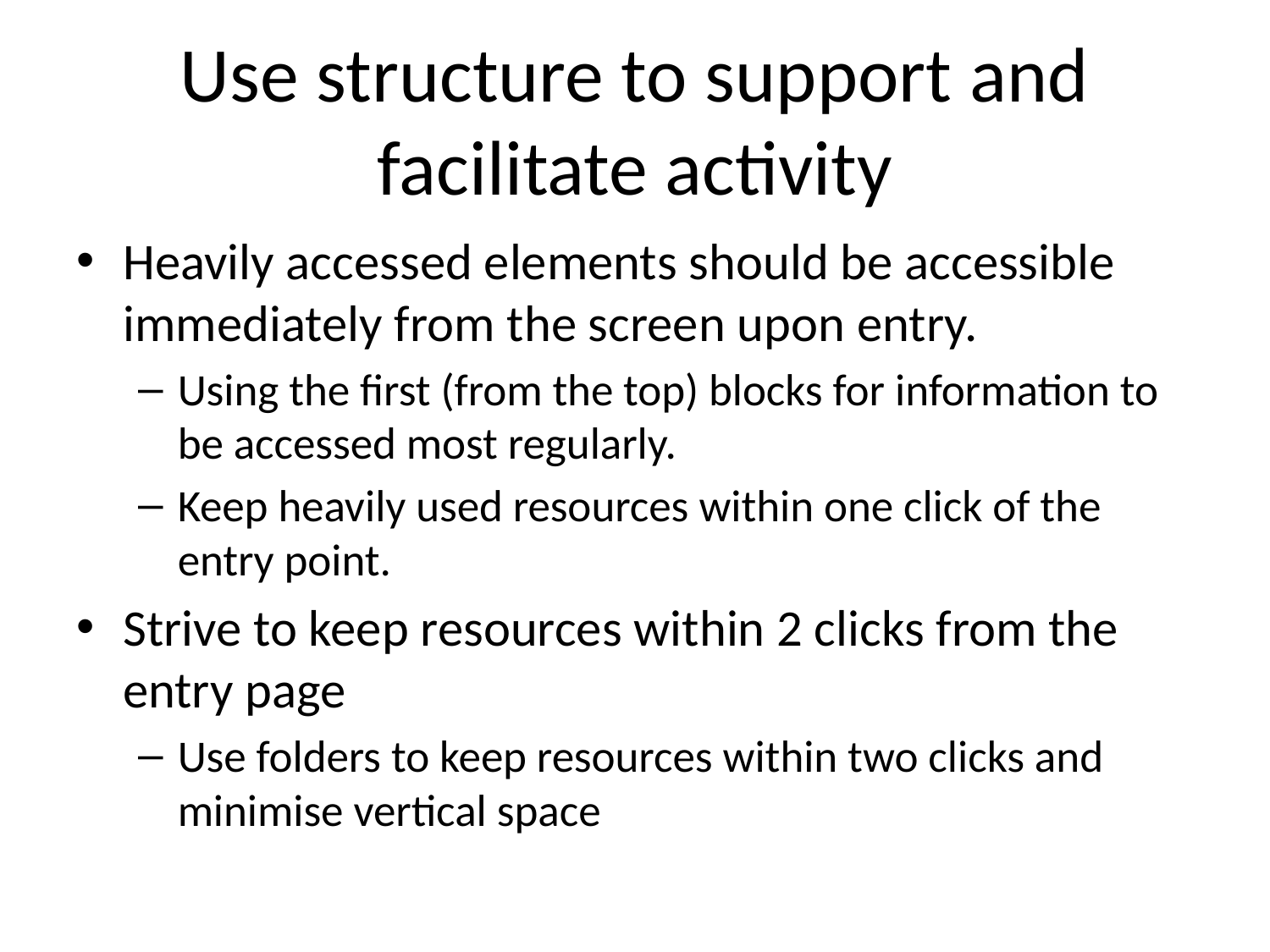

# Use structure to support and facilitate activity
Heavily accessed elements should be accessible immediately from the screen upon entry.
Using the first (from the top) blocks for information to be accessed most regularly.
Keep heavily used resources within one click of the entry point.
Strive to keep resources within 2 clicks from the entry page
Use folders to keep resources within two clicks and minimise vertical space